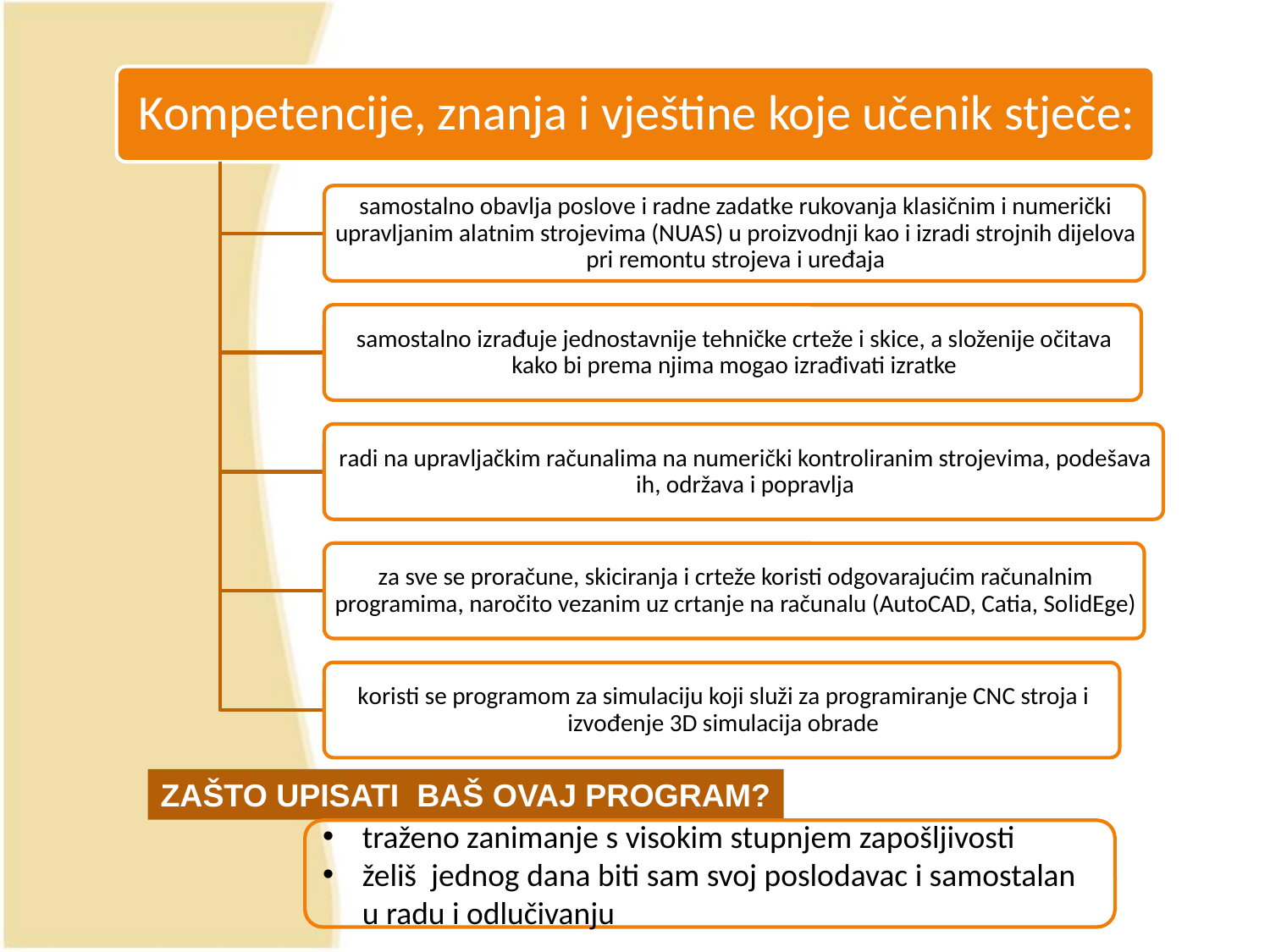

Kompetencije, znanja i vještine koje učenik stječe:
samostalno obavlja poslove i radne zadatke rukovanja klasičnim i numerički upravljanim alatnim strojevima (NUAS) u proizvodnji kao i izradi strojnih dijelova pri remontu strojeva i uređaja
samostalno izrađuje jednostavnije tehničke crteže i skice, a složenije očitava kako bi prema njima mogao izrađivati izratke
radi na upravljačkim računalima na numerički kontroliranim strojevima, podešava ih, održava i popravlja
za sve se proračune, skiciranja i crteže koristi odgovarajućim računalnim programima, naročito vezanim uz crtanje na računalu (AutoCAD, Catia, SolidEge)
koristi se programom za simulaciju koji služi za programiranje CNC stroja i izvođenje 3D simulacija obrade
ZAŠTO UPISATI  BAŠ OVAJ PROGRAM?
traženo zanimanje s visokim stupnjem zapošljivosti
želiš  jednog dana biti sam svoj poslodavac i samostalan u radu i odlučivanju